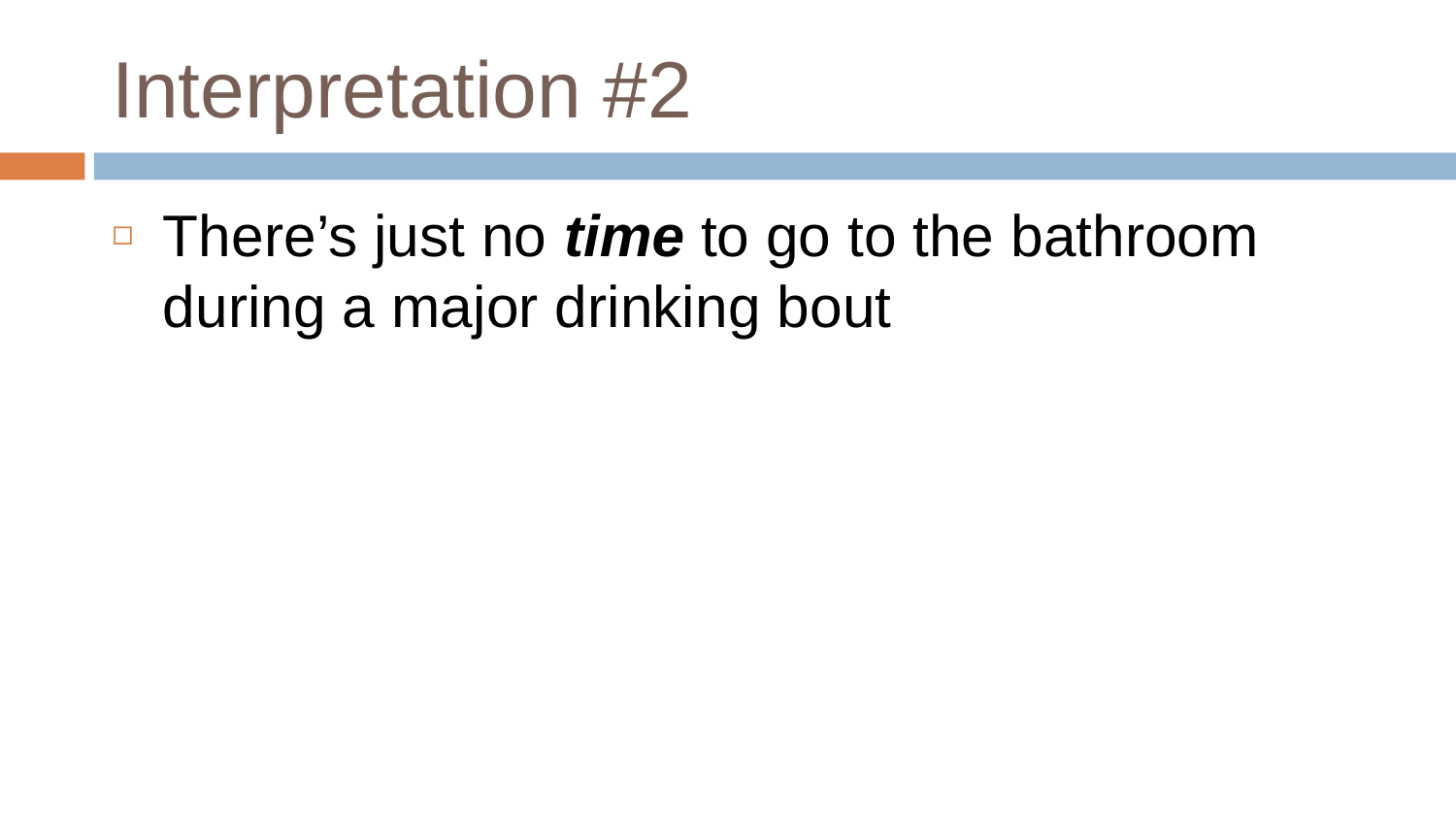

# Interpretation #2
There’s just no time to go to the bathroom during a major drinking bout